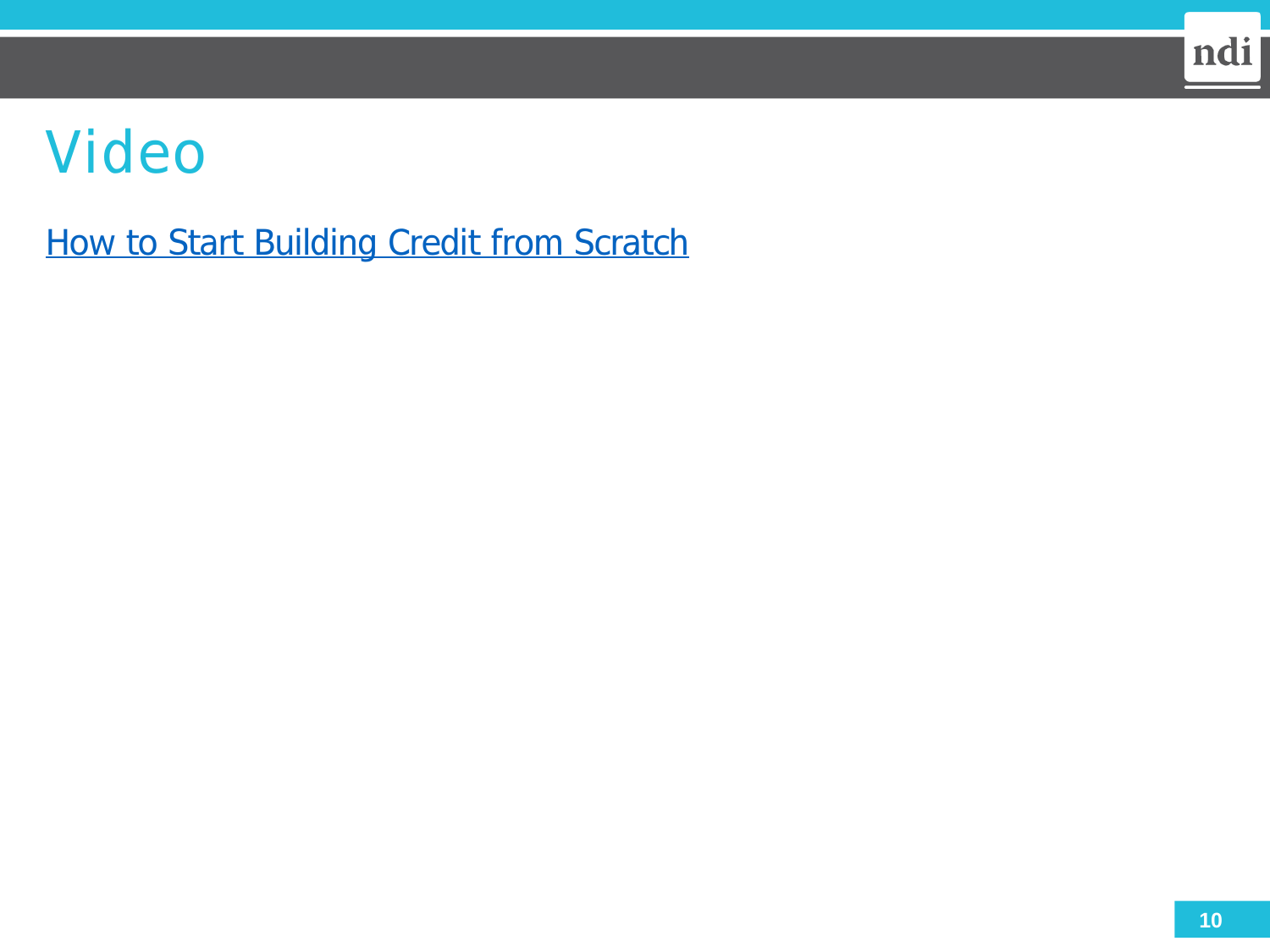

# Video
How to Start Building Credit from Scratch
10